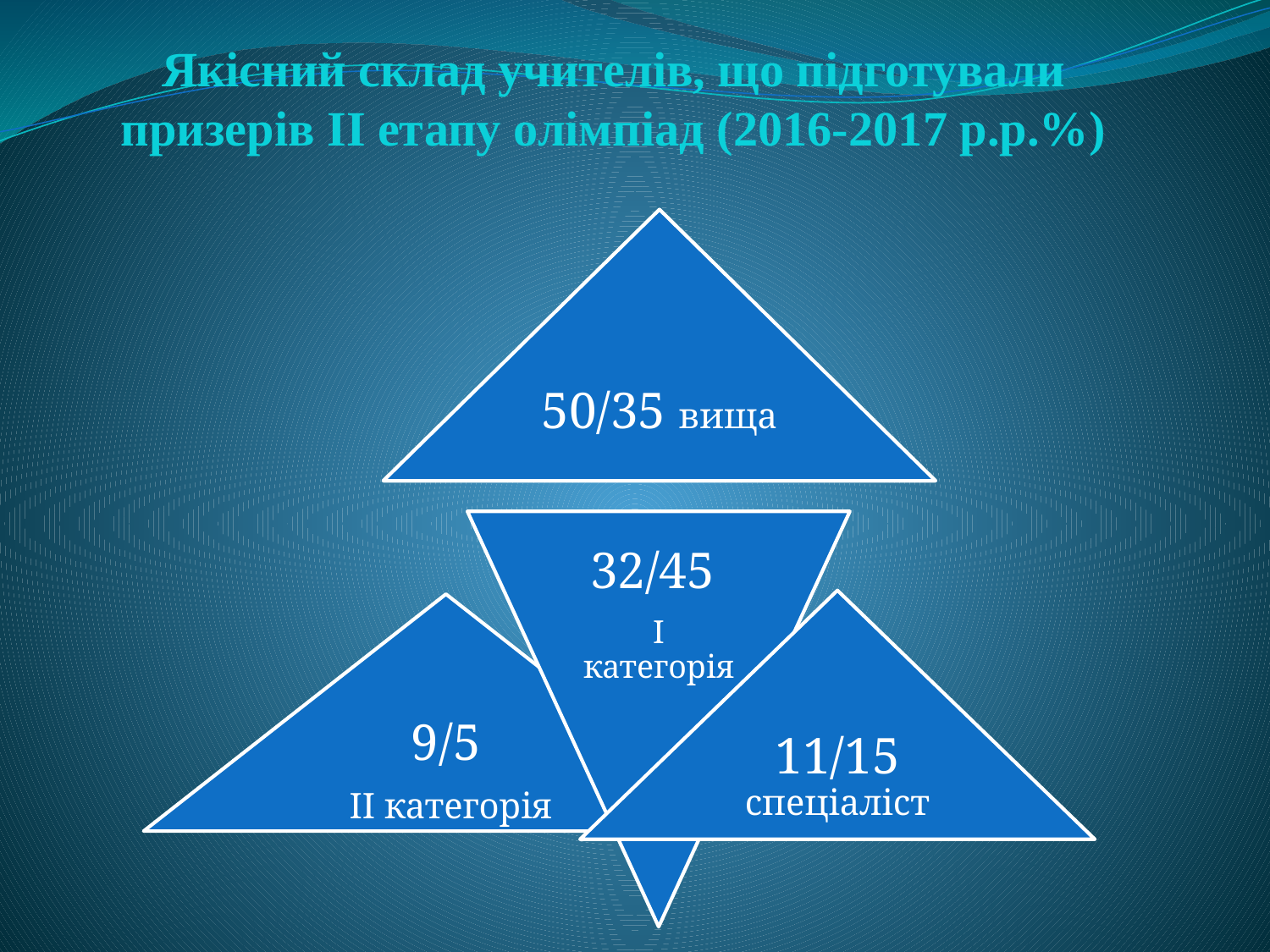

# Якісний склад учителів, що підготували призерів ІІ етапу олімпіад (2016-2017 р.р.%)
50/35 вища
9/5
 ІІ категорія
32/45
І категорія
11/15 спеціаліст